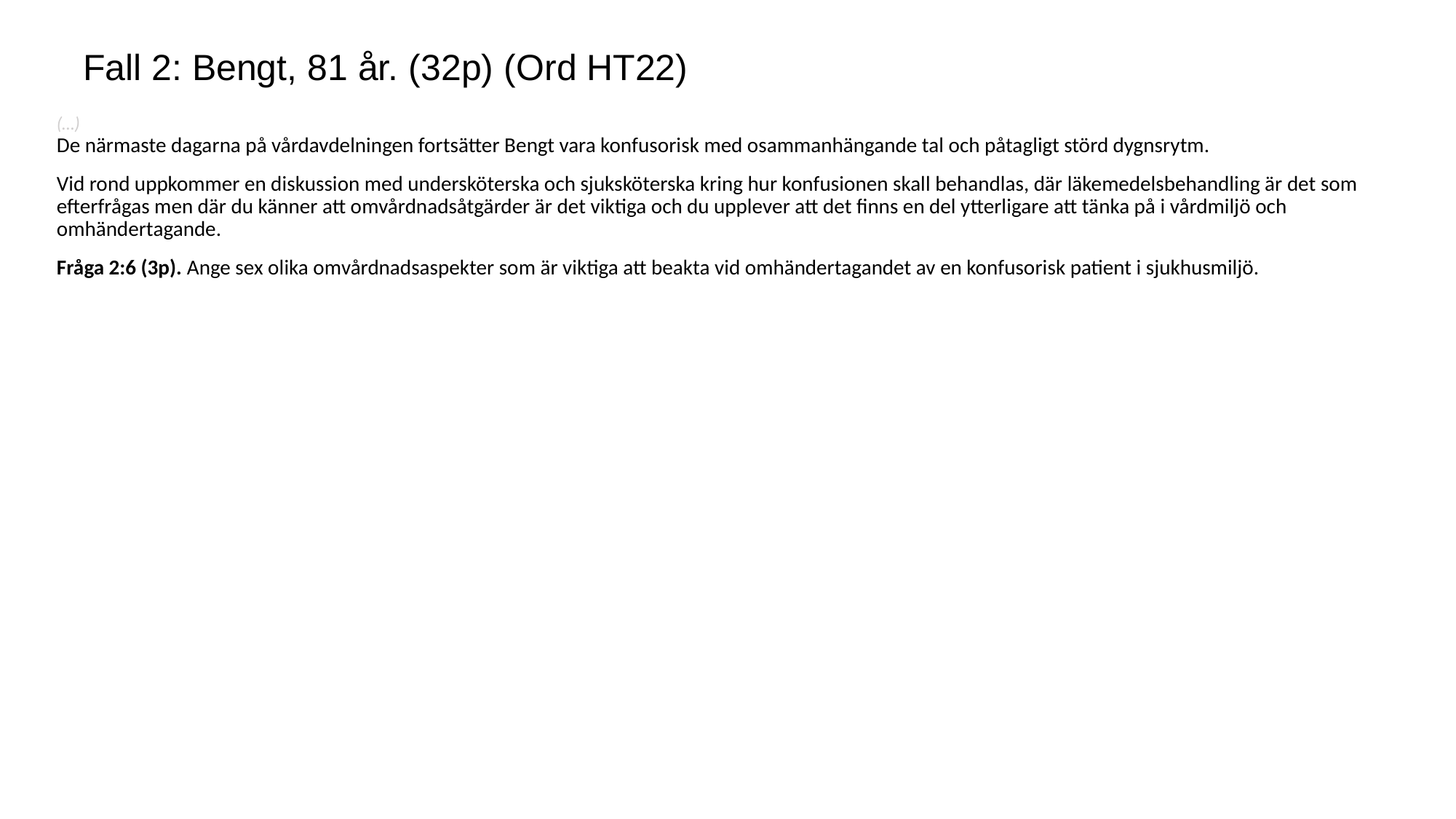

# Fall 2: Bengt, 81 år. (32p) (Ord HT22)
(…)
De närmaste dagarna på vårdavdelningen fortsätter Bengt vara konfusorisk med osammanhängande tal och påtagligt störd dygnsrytm.
Vid rond uppkommer en diskussion med undersköterska och sjuksköterska kring hur konfusionen skall behandlas, där läkemedelsbehandling är det som efterfrågas men där du känner att omvårdnadsåtgärder är det viktiga och du upplever att det finns en del ytterligare att tänka på i vårdmiljö och omhändertagande.
Fråga 2:6 (3p). Ange sex olika omvårdnadsaspekter som är viktiga att beakta vid omhändertagandet av en konfusorisk patient i sjukhusmiljö.